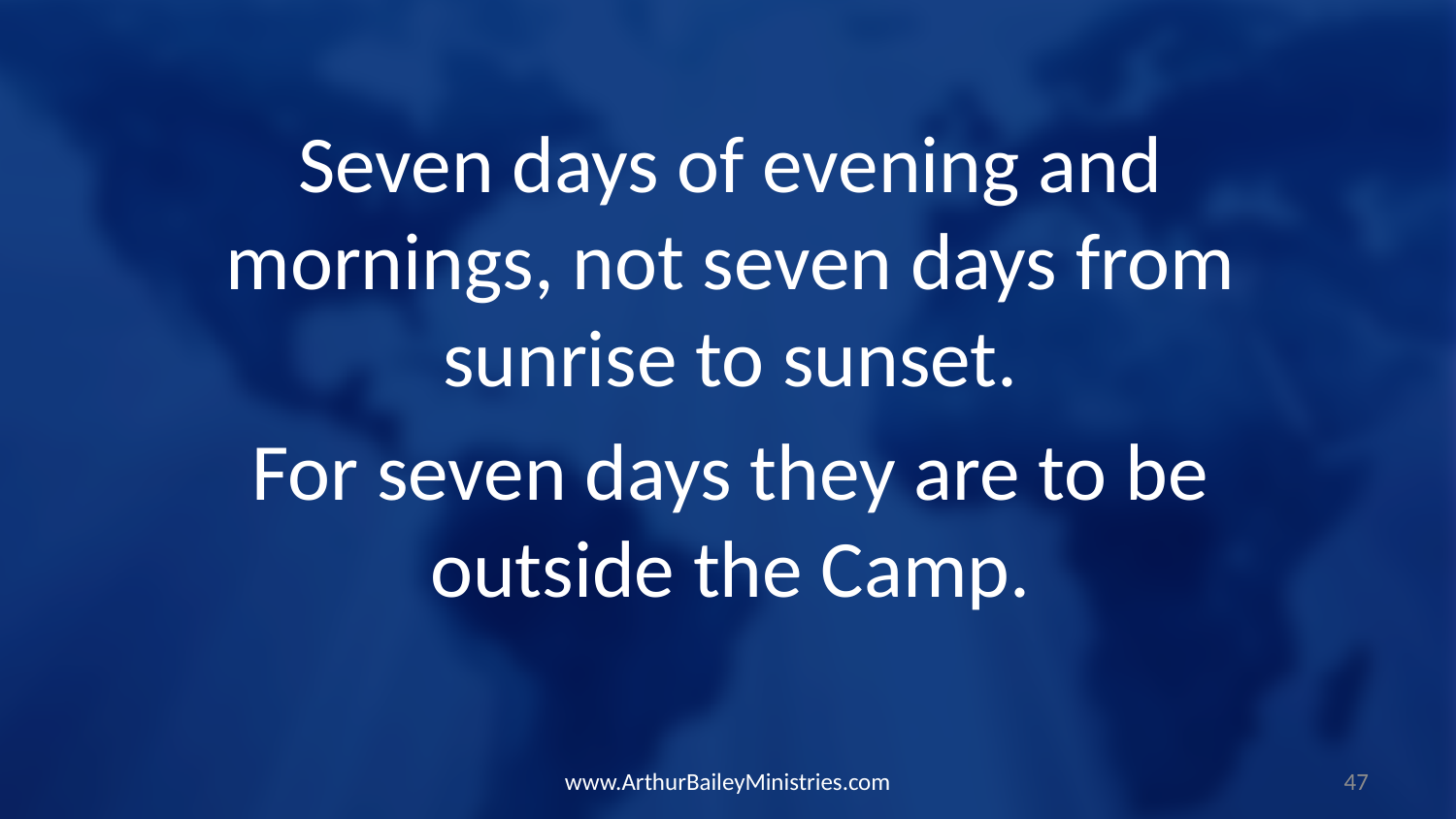

Seven days of evening and mornings, not seven days from sunrise to sunset.
For seven days they are to be outside the Camp.

www.ArthurBaileyMinistries.com
47